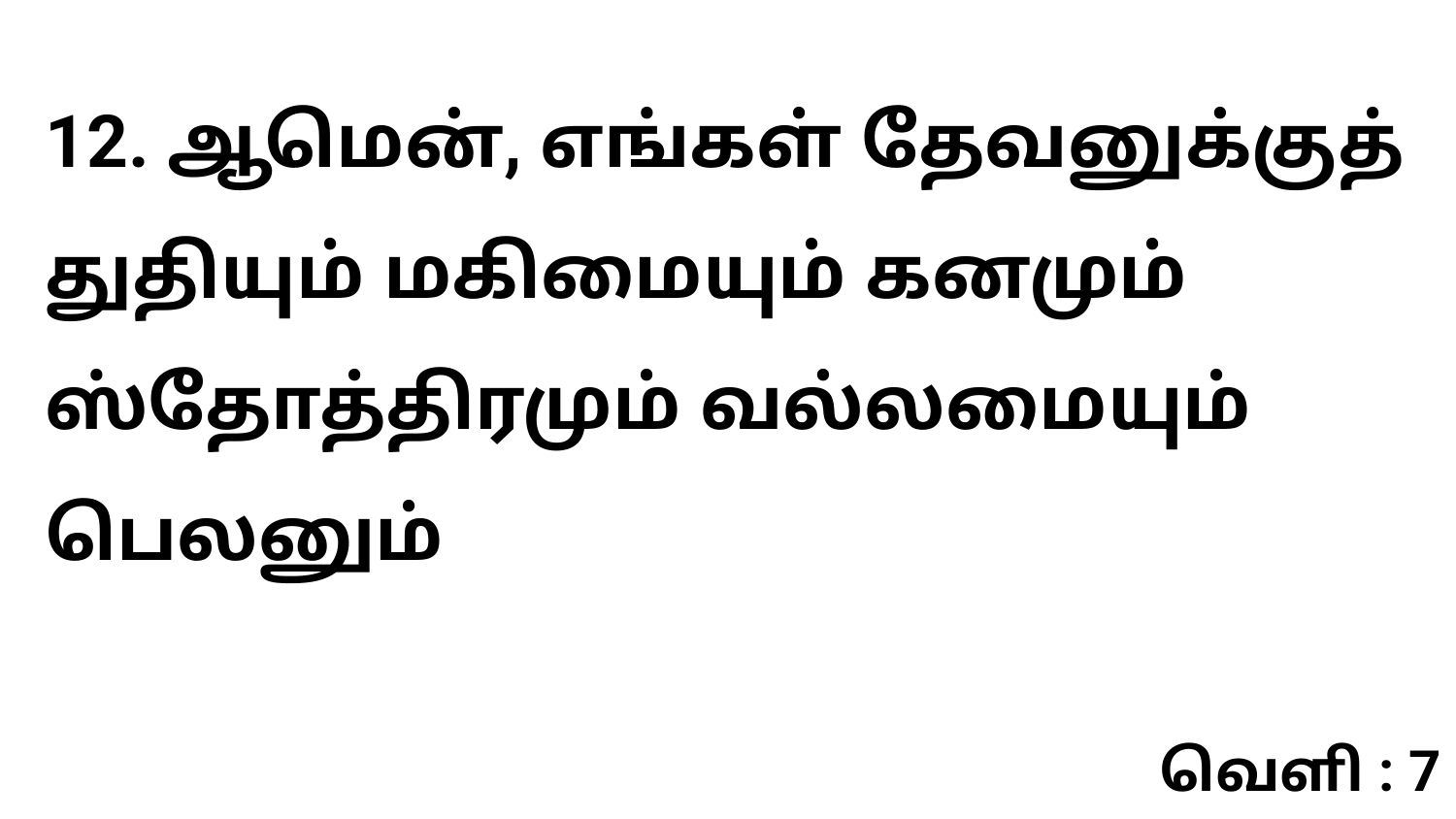

12. ஆமென், எங்கள் தேவனுக்குத் துதியும் மகிமையும் கனமும் ஸ்தோத்திரமும் வல்லமையும் பெலனும்
வெளி : 7